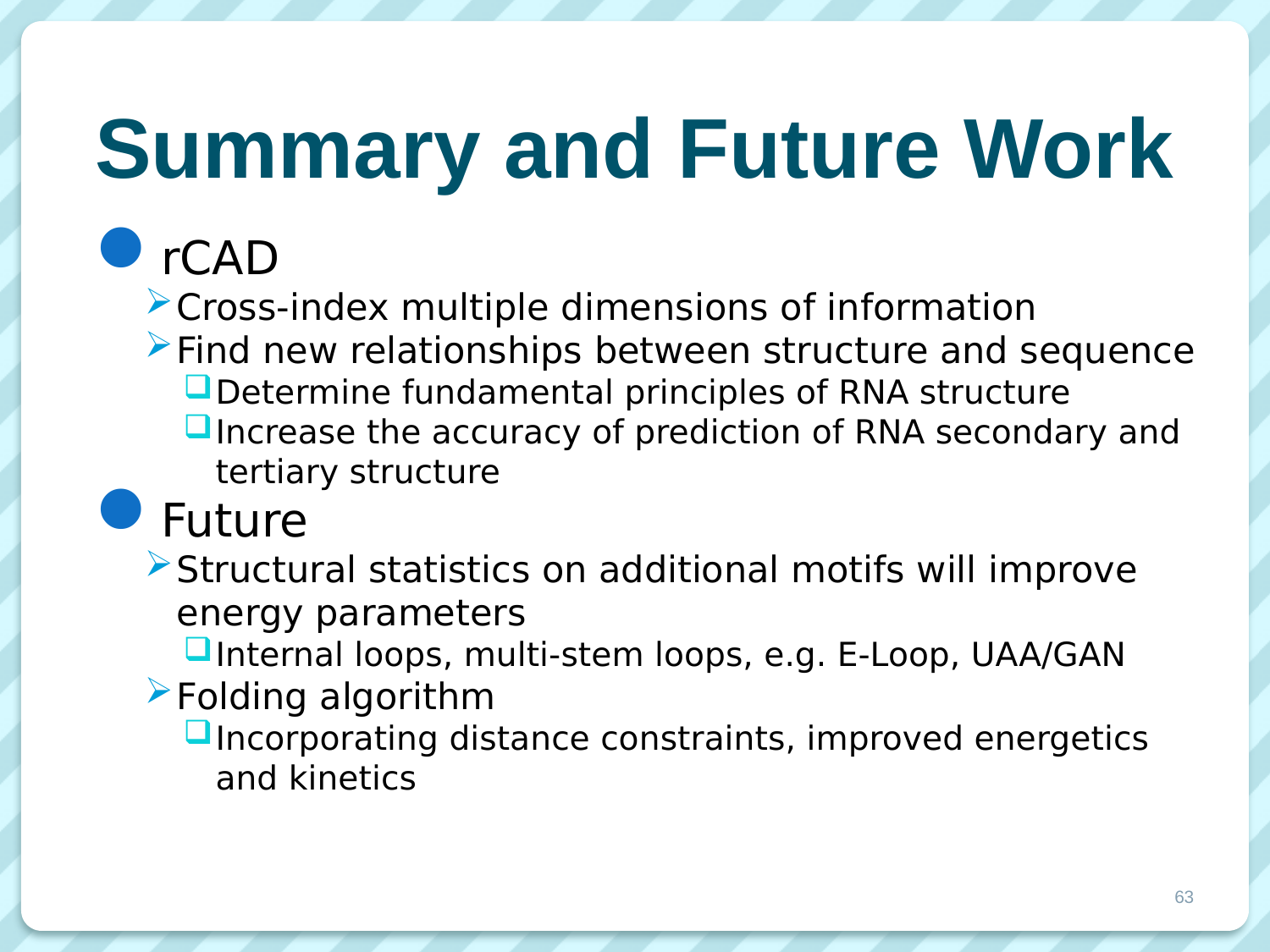

# Summary and Future Work
rCAD
Cross-index multiple dimensions of information
Find new relationships between structure and sequence
Determine fundamental principles of RNA structure
Increase the accuracy of prediction of RNA secondary and tertiary structure
Future
Structural statistics on additional motifs will improve energy parameters
Internal loops, multi-stem loops, e.g. E-Loop, UAA/GAN
Folding algorithm
Incorporating distance constraints, improved energetics and kinetics
63